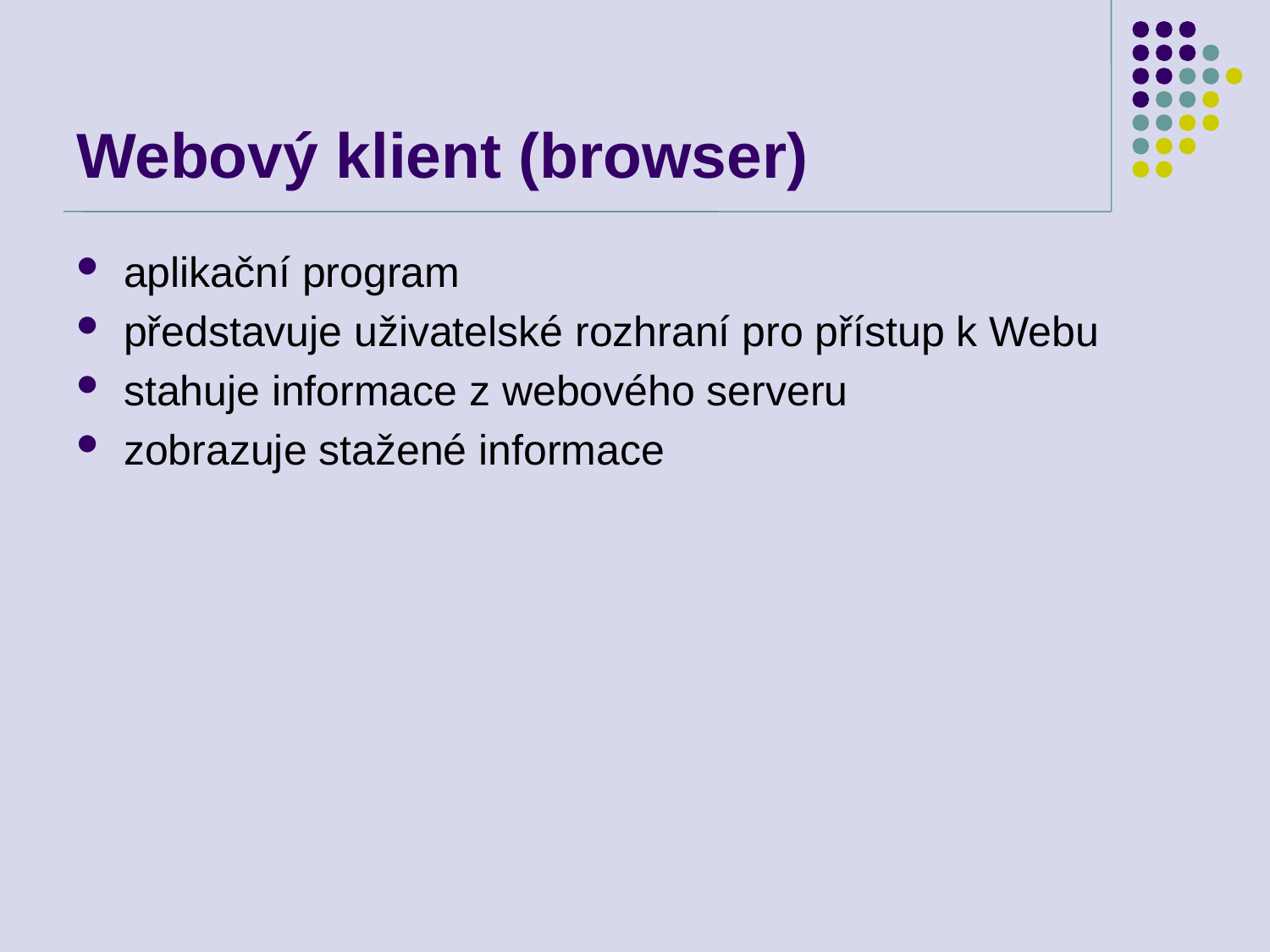

# Webový klient (browser)
aplikační program
představuje uživatelské rozhraní pro přístup k Webu
stahuje informace z webového serveru
zobrazuje stažené informace